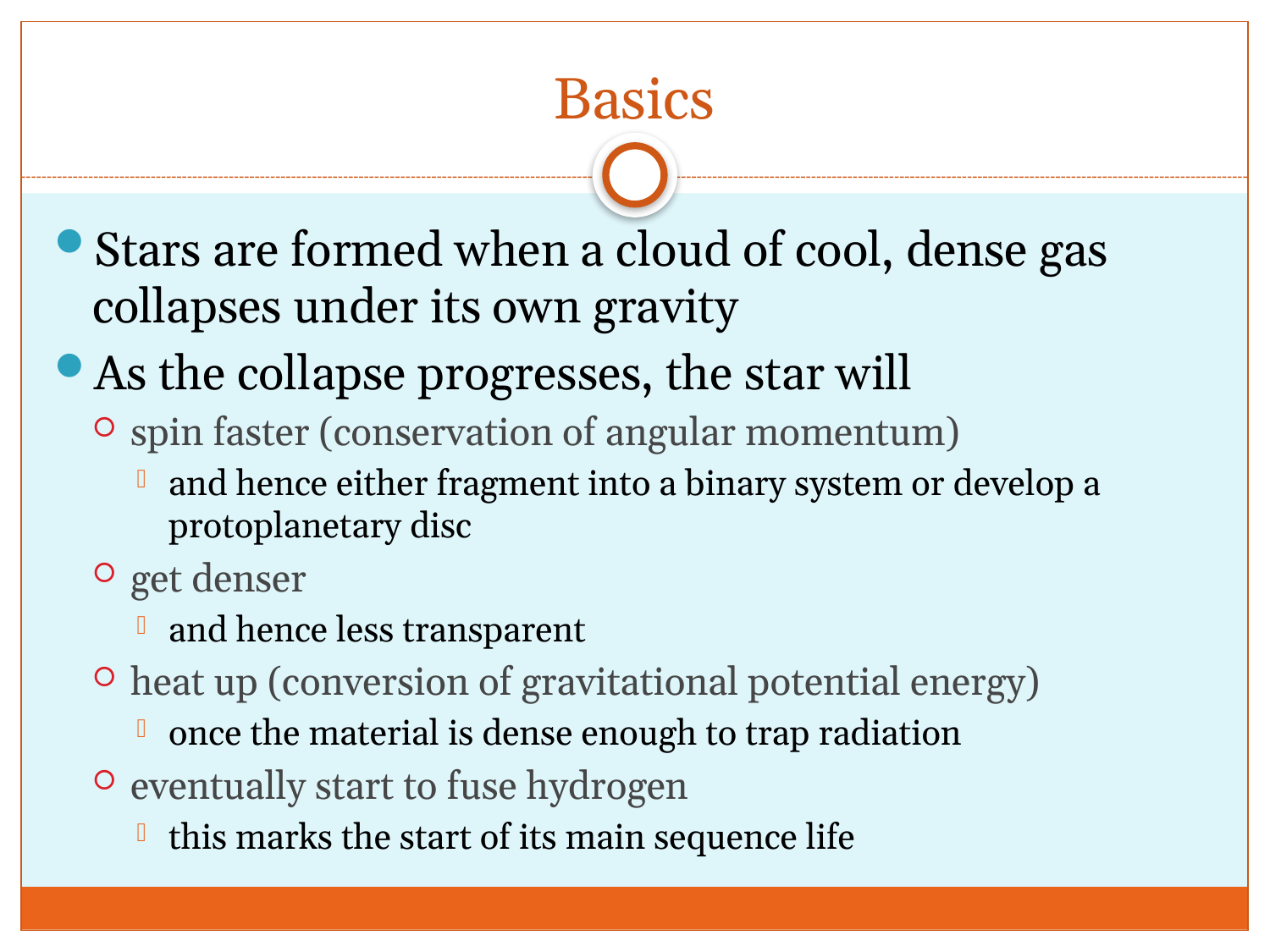

# Basics
Stars are formed when a cloud of cool, dense gas collapses under its own gravity
As the collapse progresses, the star will
spin faster (conservation of angular momentum)
and hence either fragment into a binary system or develop a protoplanetary disc
get denser
and hence less transparent
heat up (conversion of gravitational potential energy)
once the material is dense enough to trap radiation
eventually start to fuse hydrogen
this marks the start of its main sequence life